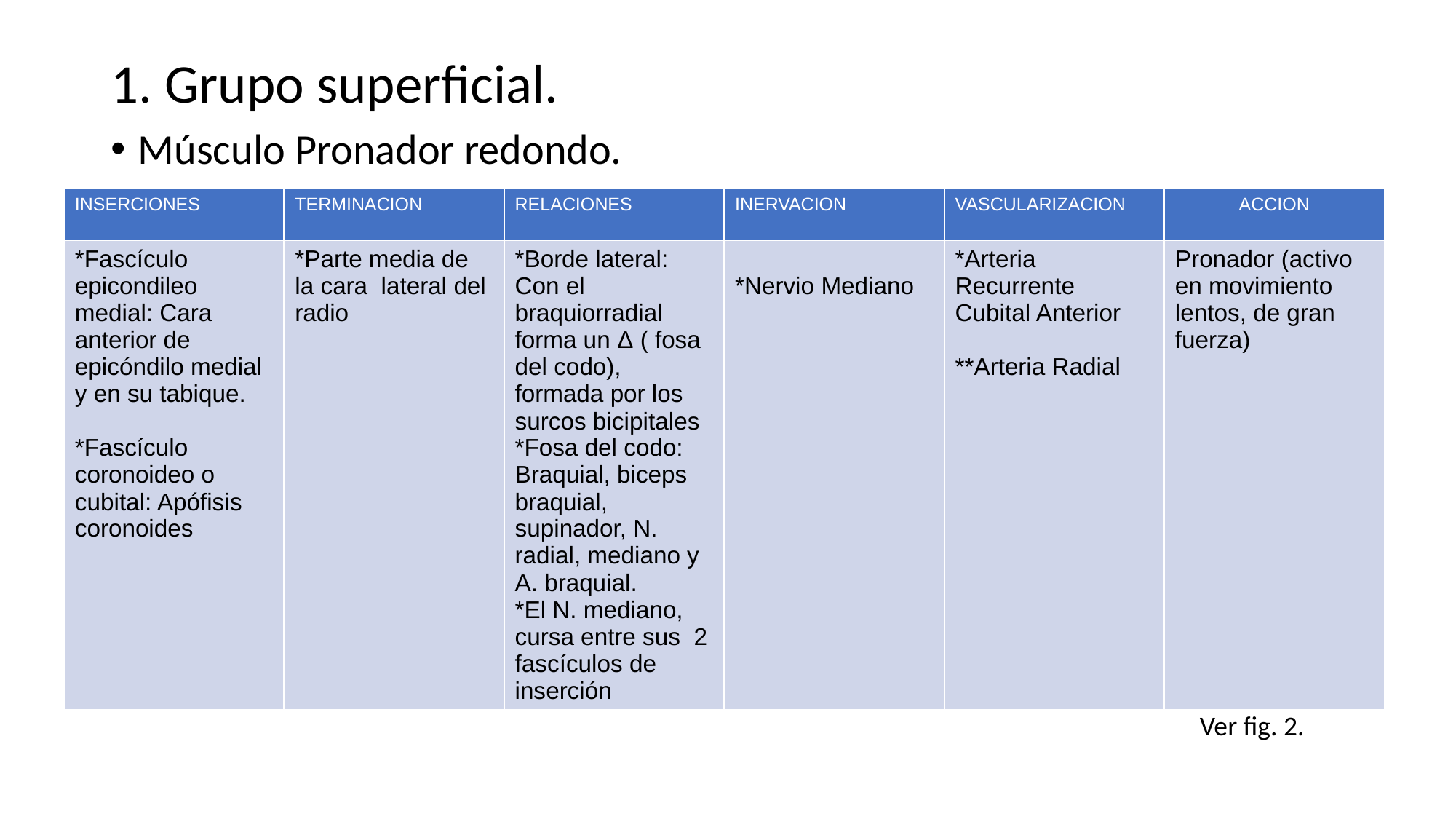

# 1. Grupo superficial.
Músculo Pronador redondo.
| INSERCIONES | TERMINACION | RELACIONES | INERVACION | VASCULARIZACION | ACCION |
| --- | --- | --- | --- | --- | --- |
| \*Fascículo epicondileo medial: Cara anterior de epicóndilo medial y en su tabique. \*Fascículo coronoideo o cubital: Apófisis coronoides | \*Parte media de la cara lateral del radio | \*Borde lateral: Con el braquiorradial forma un Δ ( fosa del codo), formada por los surcos bicipitales \*Fosa del codo: Braquial, biceps braquial, supinador, N. radial, mediano y A. braquial. \*El N. mediano, cursa entre sus 2 fascículos de inserción | \*Nervio Mediano | \*Arteria Recurrente Cubital Anterior \*\*Arteria Radial | Pronador (activo en movimiento lentos, de gran fuerza) |
Ver fig. 2.